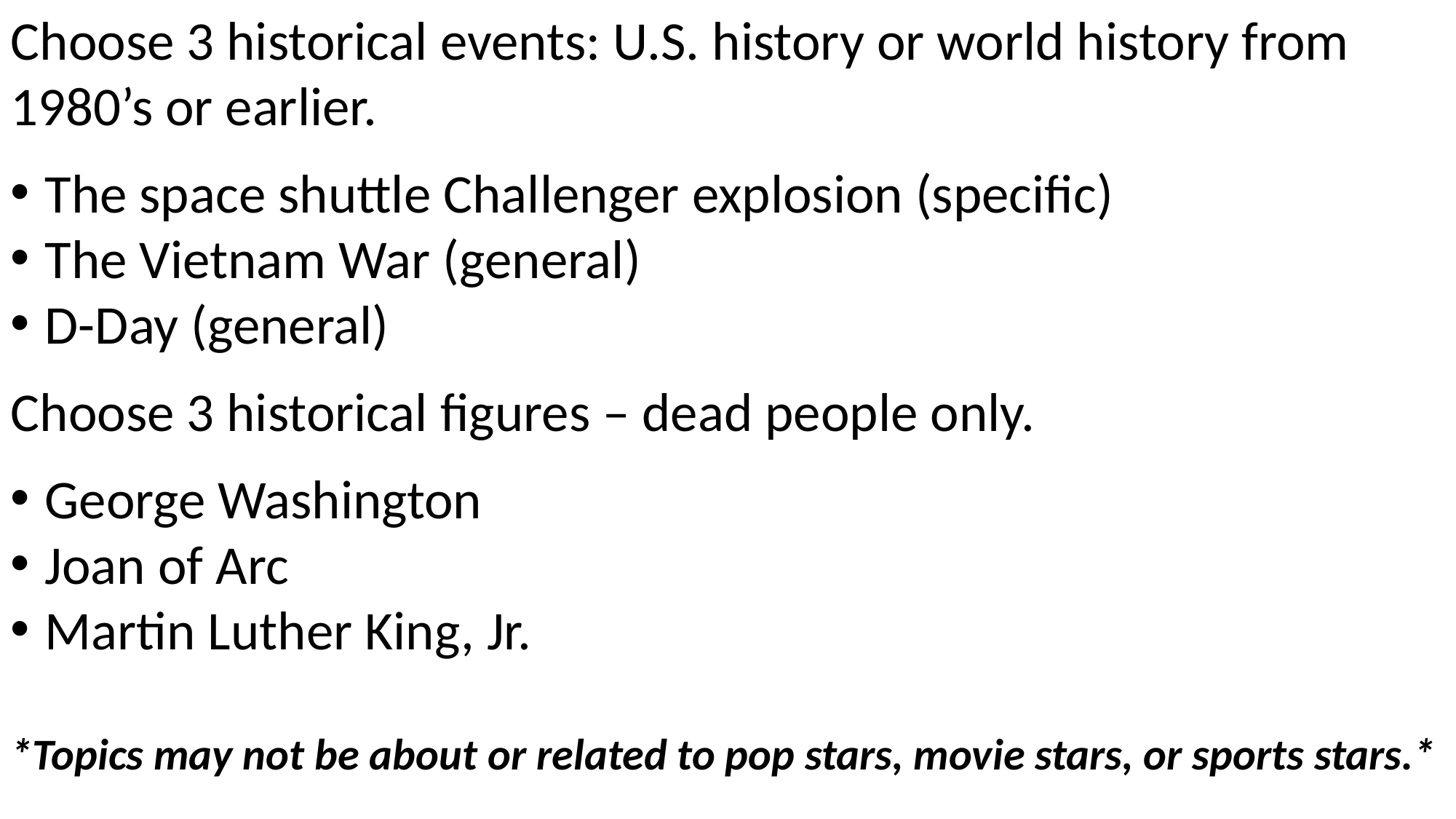

Choose 3 historical events: U.S. history or world history from 1980’s or earlier.

The space shuttle Challenger explosion (specific)
The Vietnam War (general)
D-Day (general)

Choose 3 historical figures – dead people only.

George Washington
Joan of Arc
Martin Luther King, Jr.

*Topics may not be about or related to pop stars, movie stars, or sports stars.*